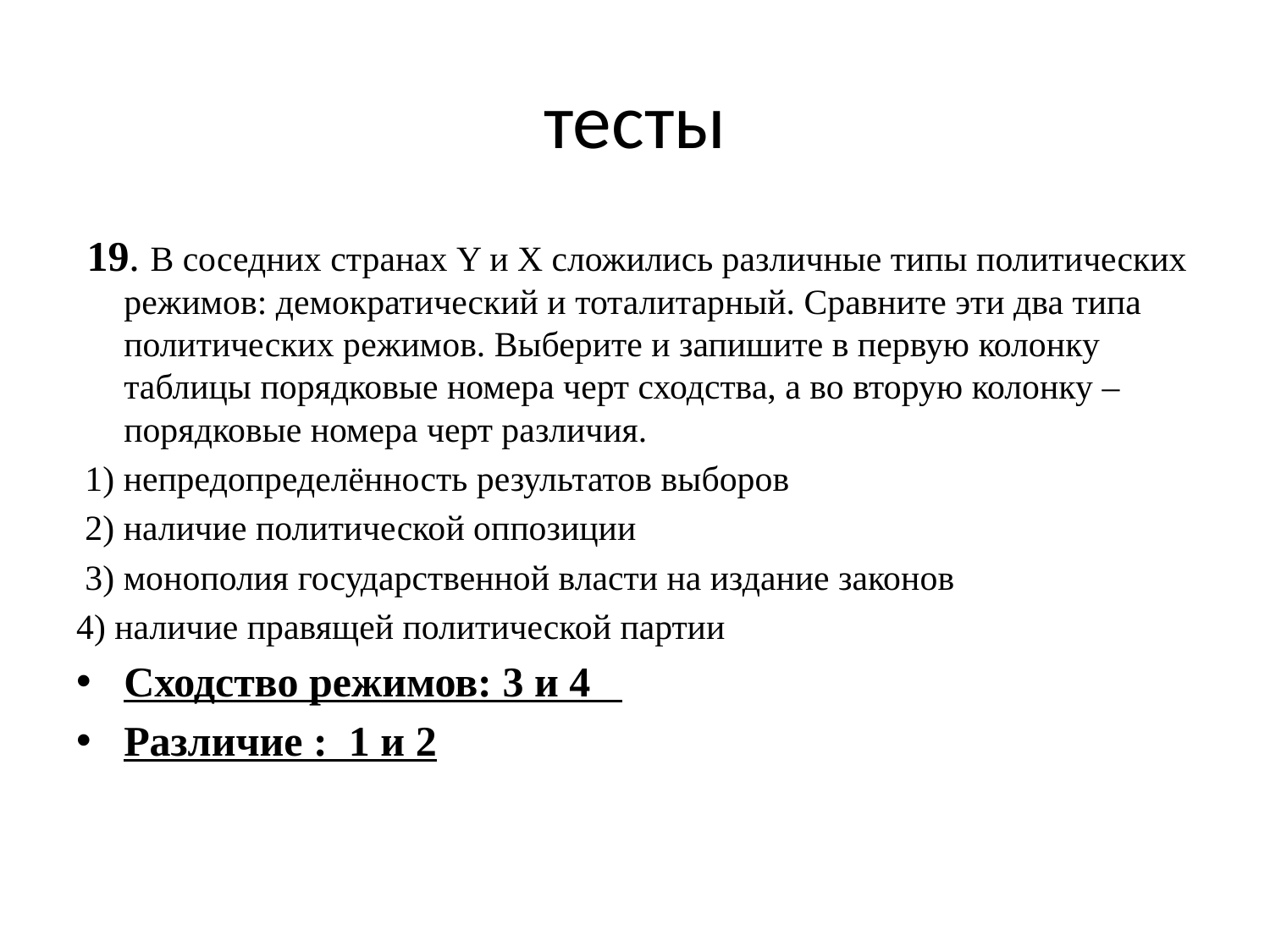

# тесты
 19. В соседних странах Y и Х сложились различные типы политических режимов: демократический и тоталитарный. Сравните эти два типа политических режимов. Выберите и запишите в первую колонку таблицы порядковые номера черт сходства, а во вторую колонку – порядковые номера черт различия.
 1) непредопределённость результатов выборов
 2) наличие политической оппозиции
 3) монополия государственной власти на издание законов
4) наличие правящей политической партии
Сходство режимов: 3 и 4
Различие :  1 и 2